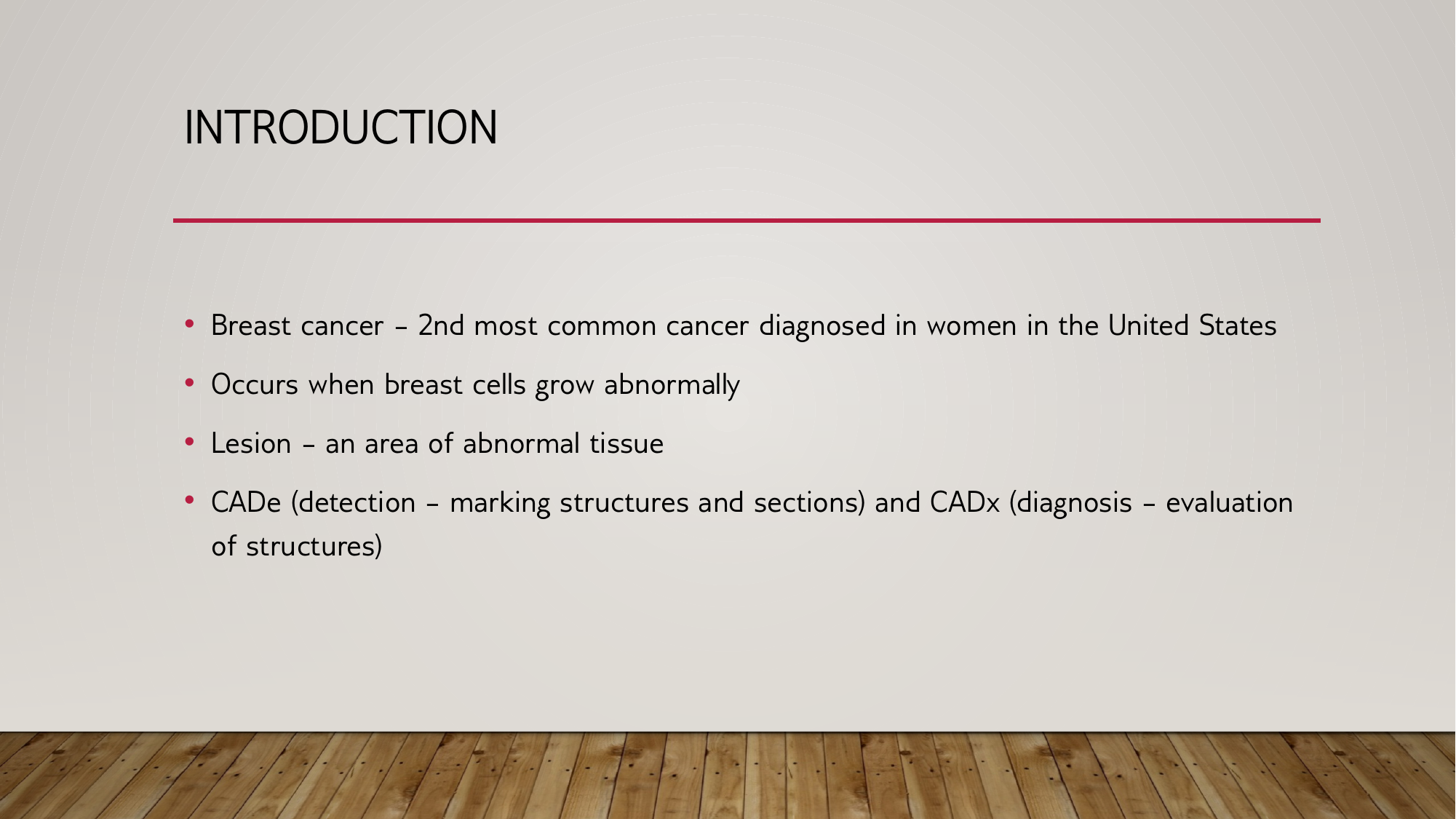

# IntroDUCTION

Breast cancer – 2nd most common cancer diagnosed in women in the United States
Occurs when breast cells grow abnormally
Lesion – an area of abnormal tissue
CADe (detection – marking structures and sections) and CADx (diagnosis – evaluation of structures)